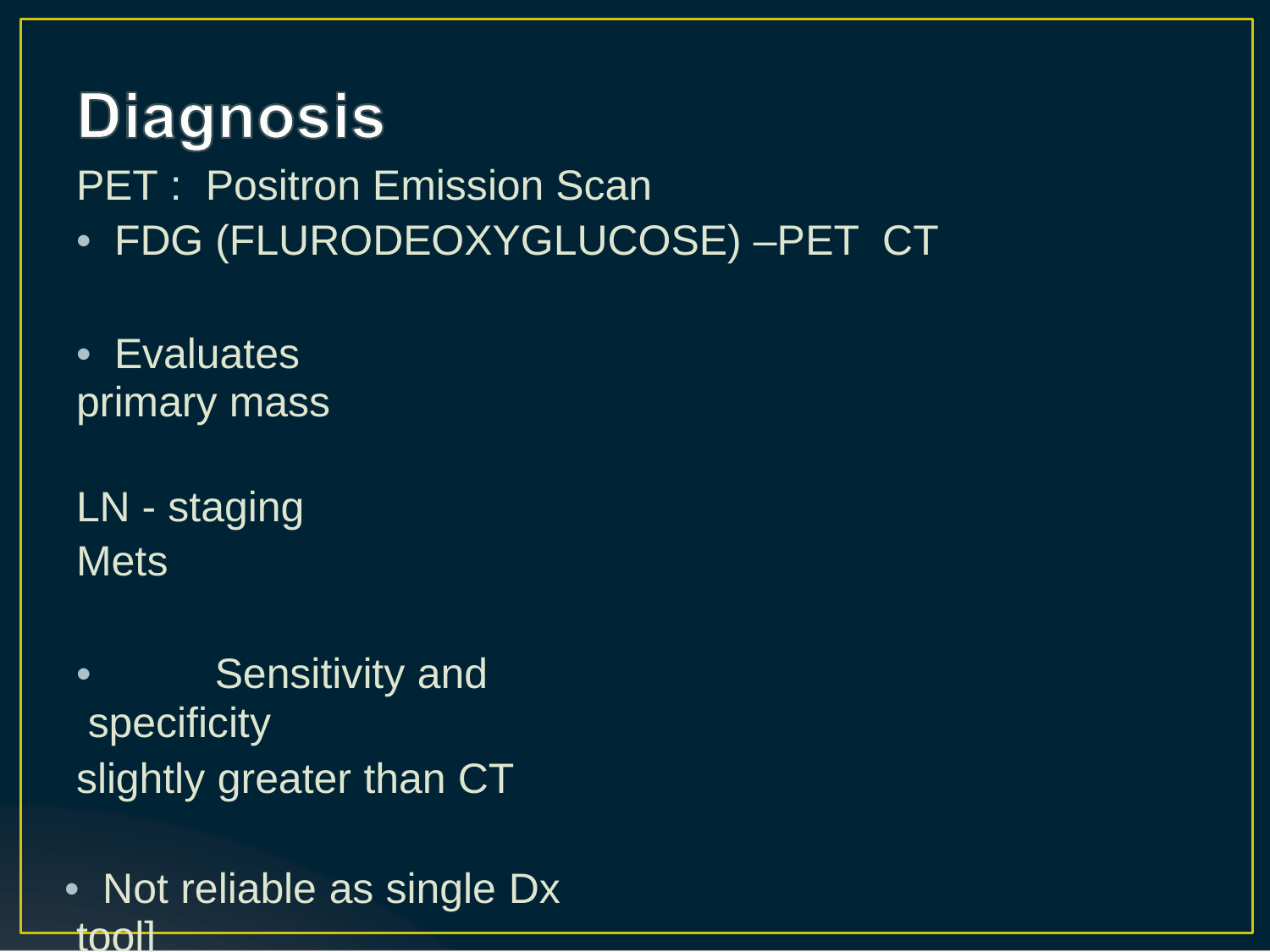

PET :  Positron Emission Scan
• FDG (FLURODEOXYGLUCOSE) –PET  CT
• Evaluates  primary mass
LN - staging
Mets
•	Sensitivity and specificity
slightly greater than CT
• Not reliable as single Dx tool]
• Value in evaluating response to chemo and RT